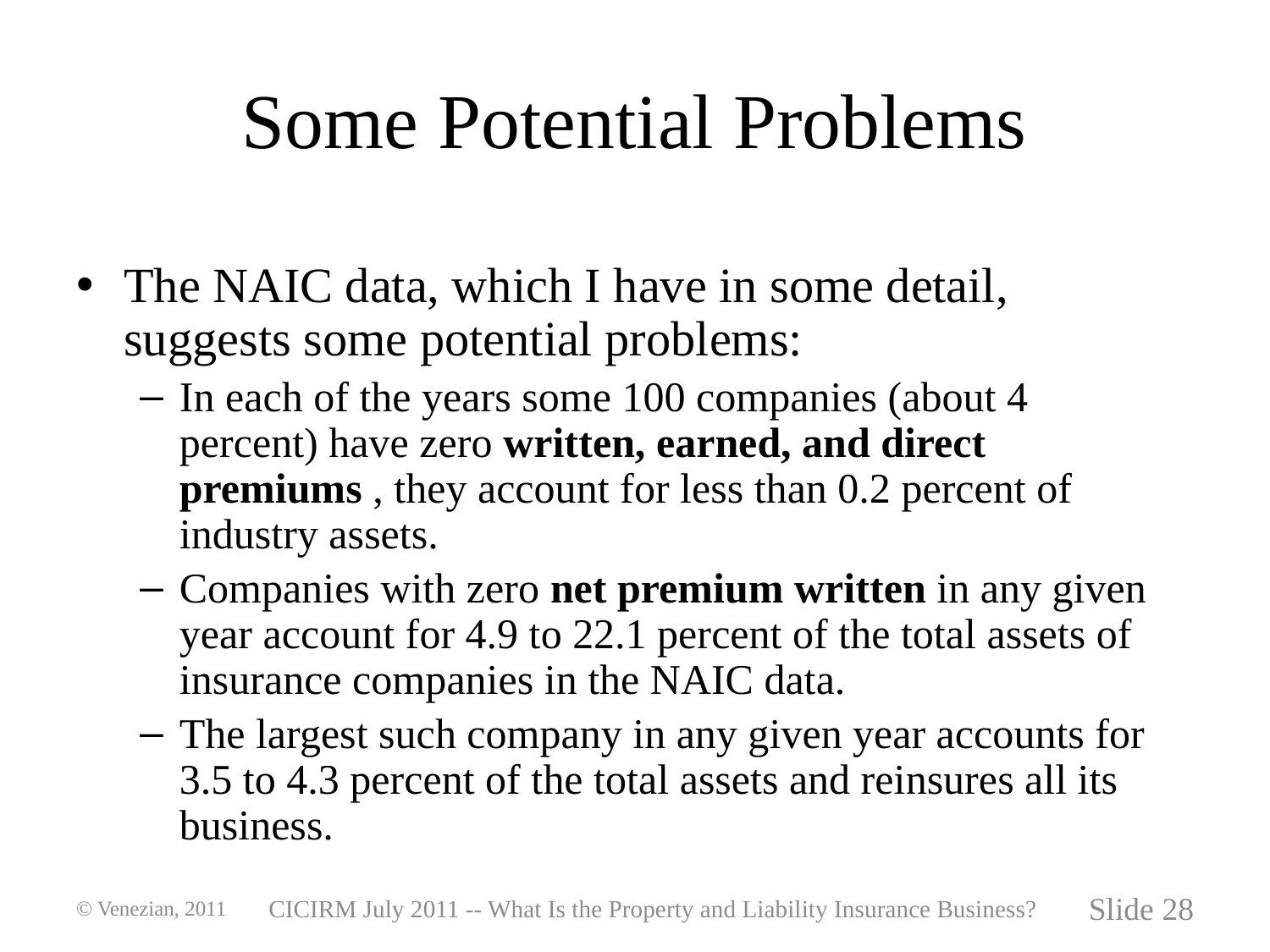

# Some Potential Problems
The NAIC data, which I have in some detail, suggests some potential problems:
In each of the years some 100 companies (about 4 percent) have zero written, earned, and direct premiums , they account for less than 0.2 percent of industry assets.
Companies with zero net premium written in any given year account for 4.9 to 22.1 percent of the total assets of insurance companies in the NAIC data.
The largest such company in any given year accounts for 3.5 to 4.3 percent of the total assets and reinsures all its business.

© Venezian, 2011
CICIRM July 2011 -- What Is the Property and Liability Insurance Business?
Slide 28